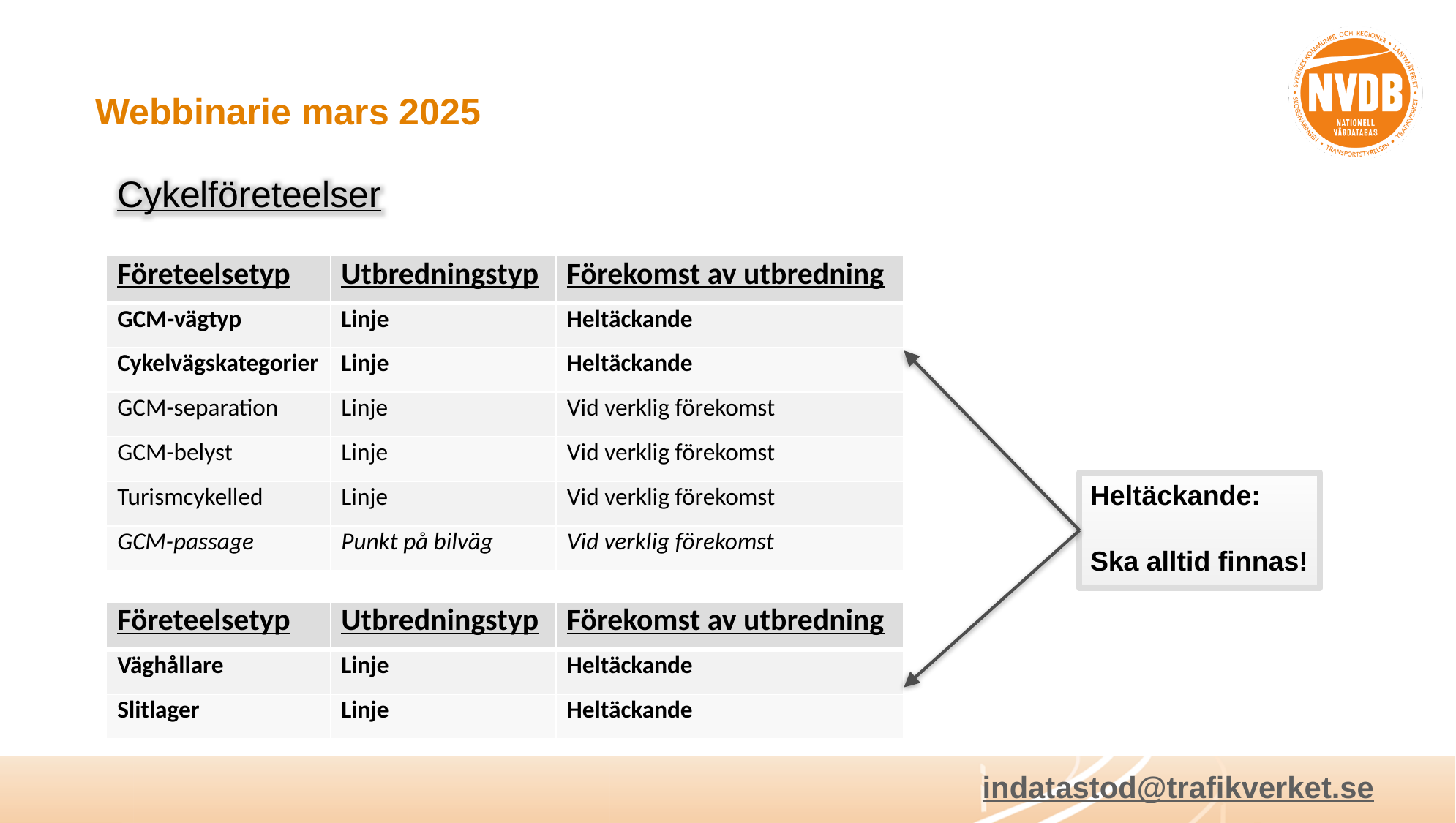

# Webbinarie mars 2025
Cykelföreteelser
| Företeelsetyp | Utbredningstyp | Förekomst av utbredning |
| --- | --- | --- |
| GCM-vägtyp | Linje | Heltäckande |
| Cykelvägskategorier | Linje | Heltäckande |
| GCM-separation | Linje | Vid verklig förekomst |
| GCM-belyst | Linje | Vid verklig förekomst |
| Turismcykelled | Linje | Vid verklig förekomst |
| GCM-passage | Punkt på bilväg | Vid verklig förekomst |
Heltäckande:

Ska alltid finnas!
| Företeelsetyp | Utbredningstyp | Förekomst av utbredning |
| --- | --- | --- |
| Väghållare | Linje | Heltäckande |
| Slitlager | Linje | Heltäckande |
indatastod@trafikverket.se